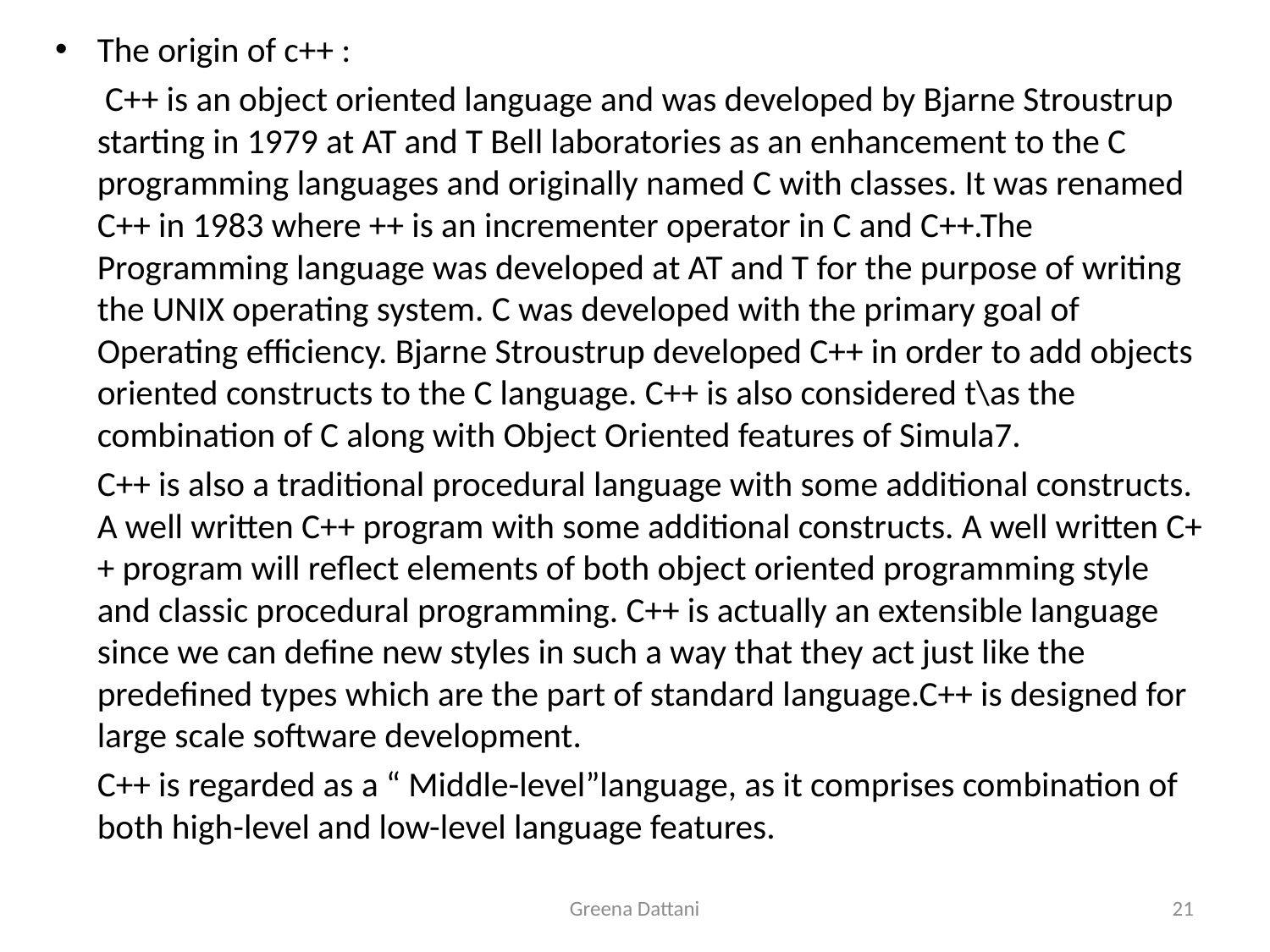

The origin of c++ :
	 C++ is an object oriented language and was developed by Bjarne Stroustrup starting in 1979 at AT and T Bell laboratories as an enhancement to the C programming languages and originally named C with classes. It was renamed C++ in 1983 where ++ is an incrementer operator in C and C++.The Programming language was developed at AT and T for the purpose of writing the UNIX operating system. C was developed with the primary goal of Operating efficiency. Bjarne Stroustrup developed C++ in order to add objects oriented constructs to the C language. C++ is also considered t\as the combination of C along with Object Oriented features of Simula7.
	C++ is also a traditional procedural language with some additional constructs. A well written C++ program with some additional constructs. A well written C++ program will reflect elements of both object oriented programming style and classic procedural programming. C++ is actually an extensible language since we can define new styles in such a way that they act just like the predefined types which are the part of standard language.C++ is designed for large scale software development.
	C++ is regarded as a “ Middle-level”language, as it comprises combination of both high-level and low-level language features.
Greena Dattani
21